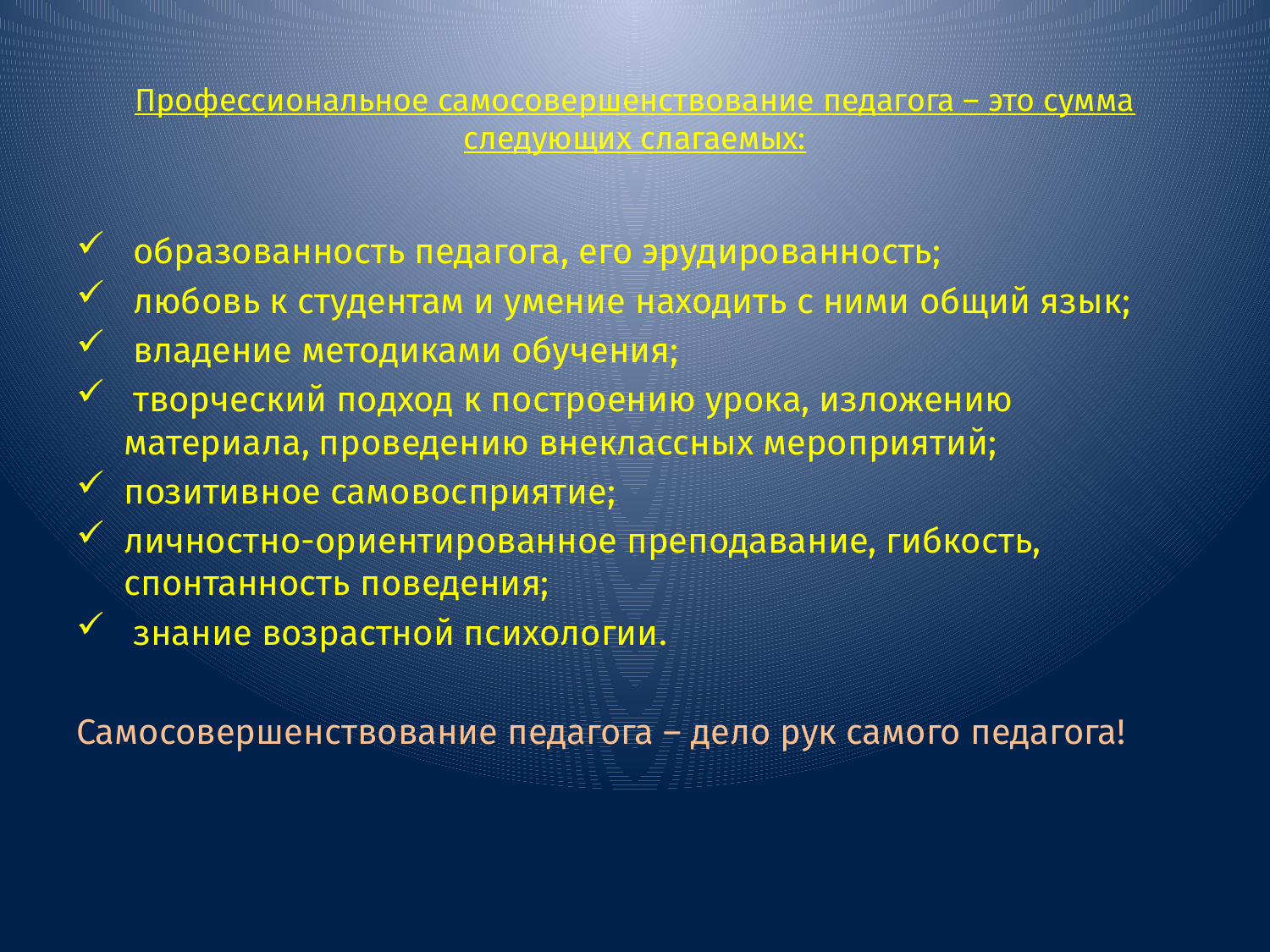

# Профессиональное самосовершенствование педагога – это сумма следующих слагаемых:
 образованность педагога, его эрудированность;
 любовь к студентам и умение находить с ними общий язык;
 владение методиками обучения;
 творческий подход к построению урока, изложению материала, проведению внеклассных мероприятий;
позитивное самовосприятие;
личностно-ориентированное преподавание, гибкость, спонтанность поведения;
 знание возрастной психологии.

Самосовершенствование педагога – дело рук самого педагога!